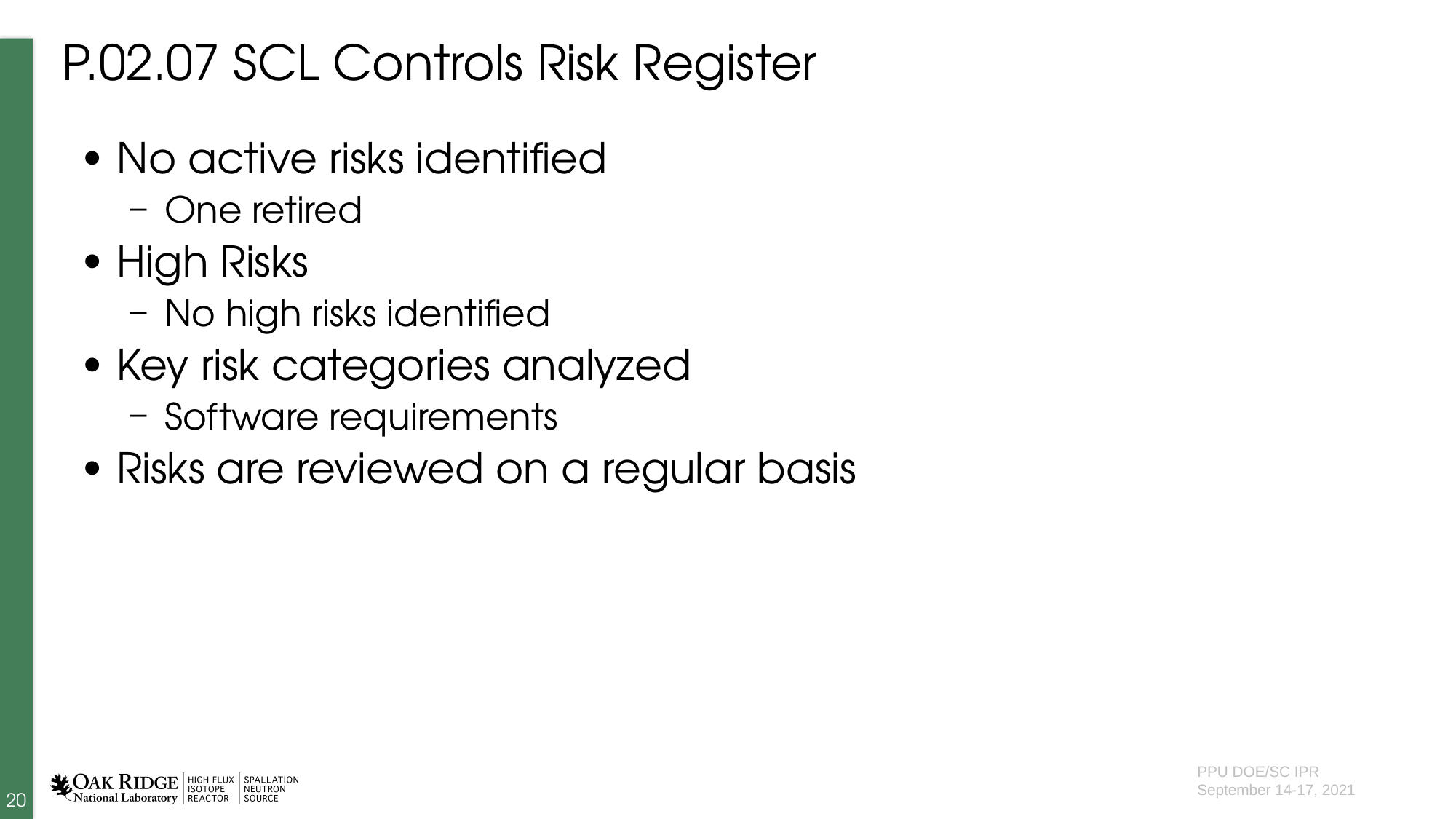

# P.02.07 SCL Controls Risk Register
No active risks identified
One retired
High Risks
No high risks identified
Key risk categories analyzed
Software requirements
Risks are reviewed on a regular basis